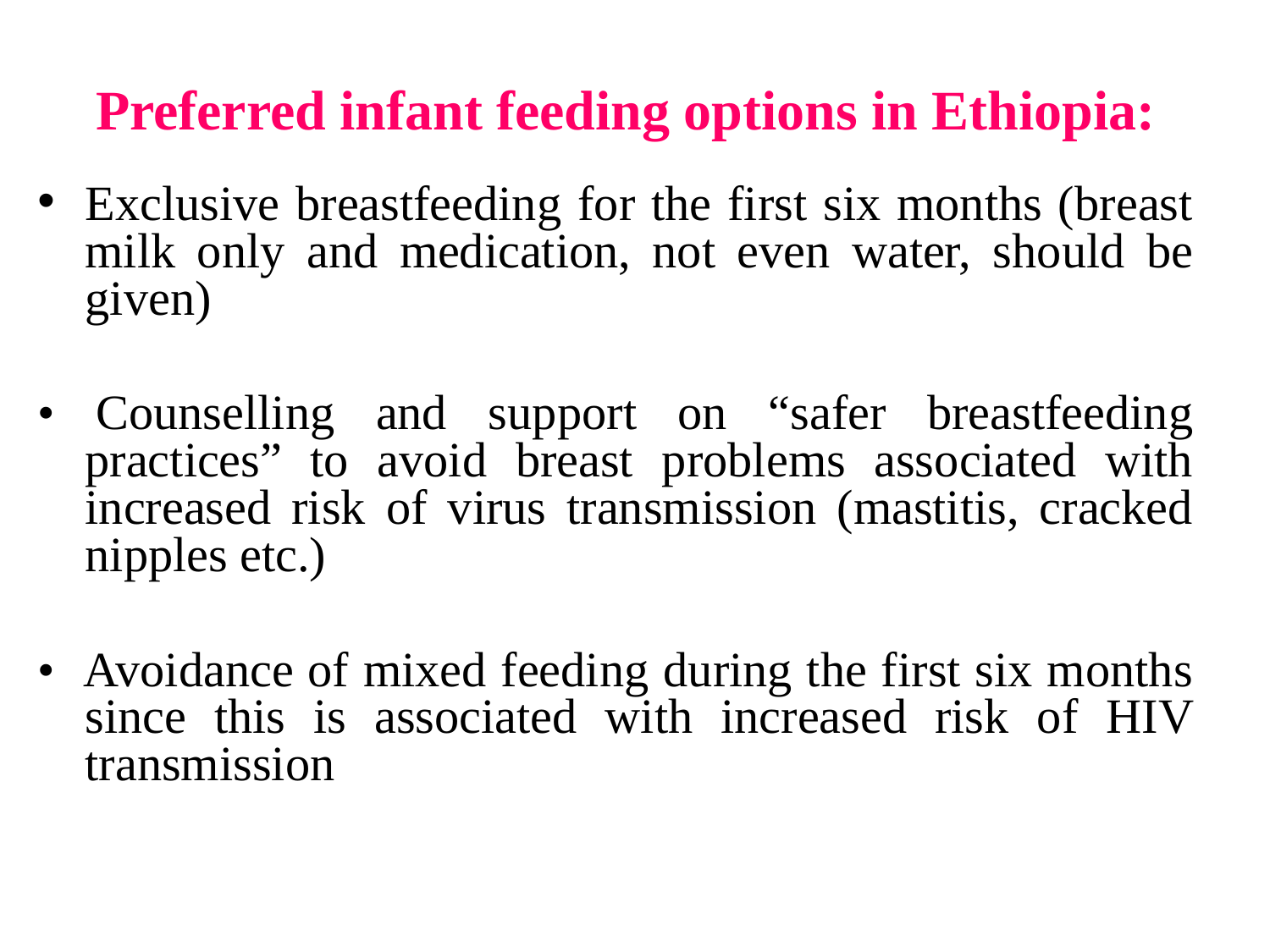

# Preferred infant feeding options in Ethiopia:
Exclusive breastfeeding for the first six months (breast milk only and medication, not even water, should be given)

• Counselling and support on “safer breastfeeding practices” to avoid breast problems associated with increased risk of virus transmission (mastitis, cracked nipples etc.)

•  Avoidance of mixed feeding during the first six months since this is associated with increased risk of HIV transmission